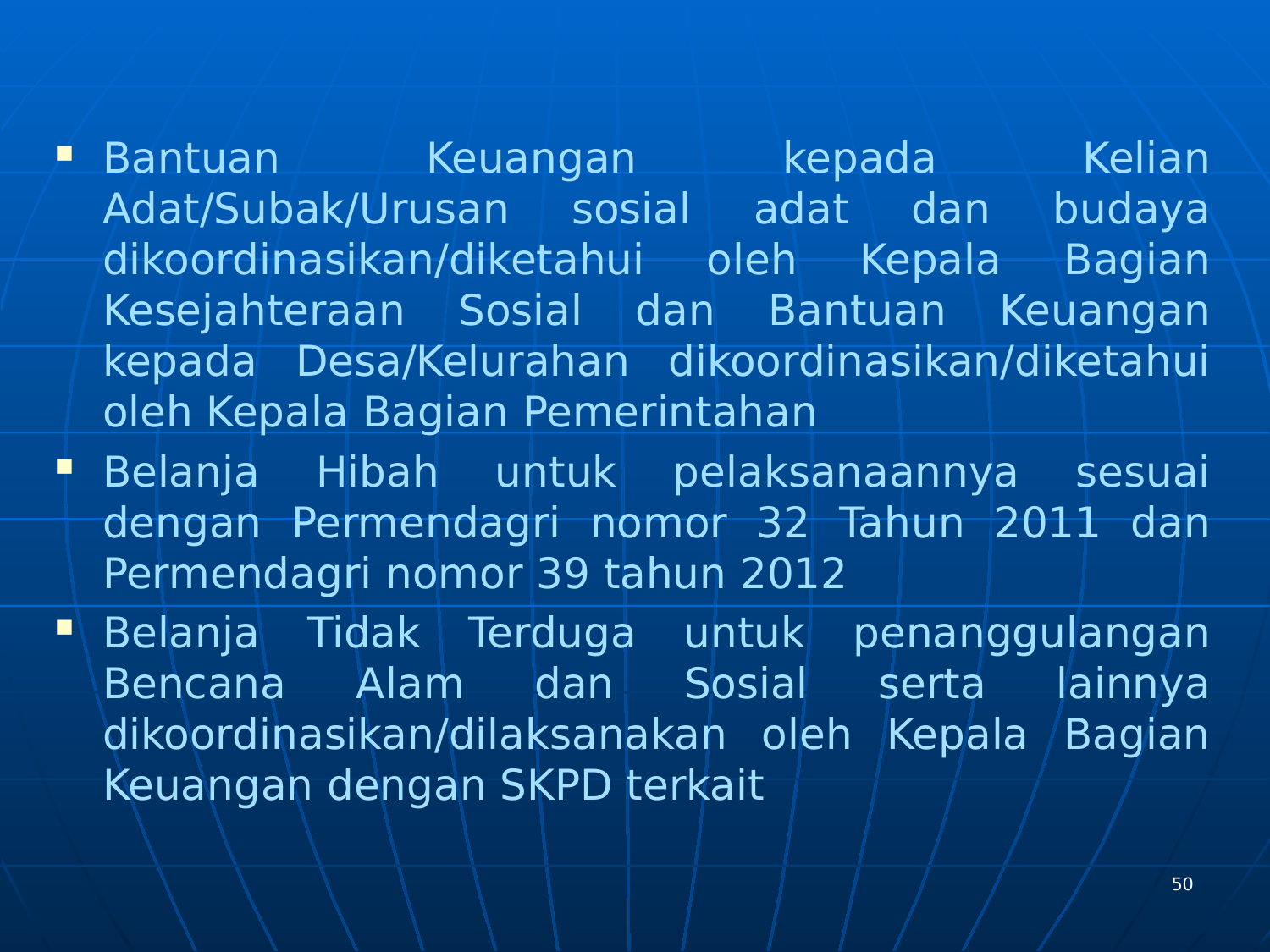

Bantuan Keuangan kepada Kelian Adat/Subak/Urusan sosial adat dan budaya dikoordinasikan/diketahui oleh Kepala Bagian Kesejahteraan Sosial dan Bantuan Keuangan kepada Desa/Kelurahan dikoordinasikan/diketahui oleh Kepala Bagian Pemerintahan
Belanja Hibah untuk pelaksanaannya sesuai dengan Permendagri nomor 32 Tahun 2011 dan Permendagri nomor 39 tahun 2012
Belanja Tidak Terduga untuk penanggulangan Bencana Alam dan Sosial serta lainnya dikoordinasikan/dilaksanakan oleh Kepala Bagian Keuangan dengan SKPD terkait
50